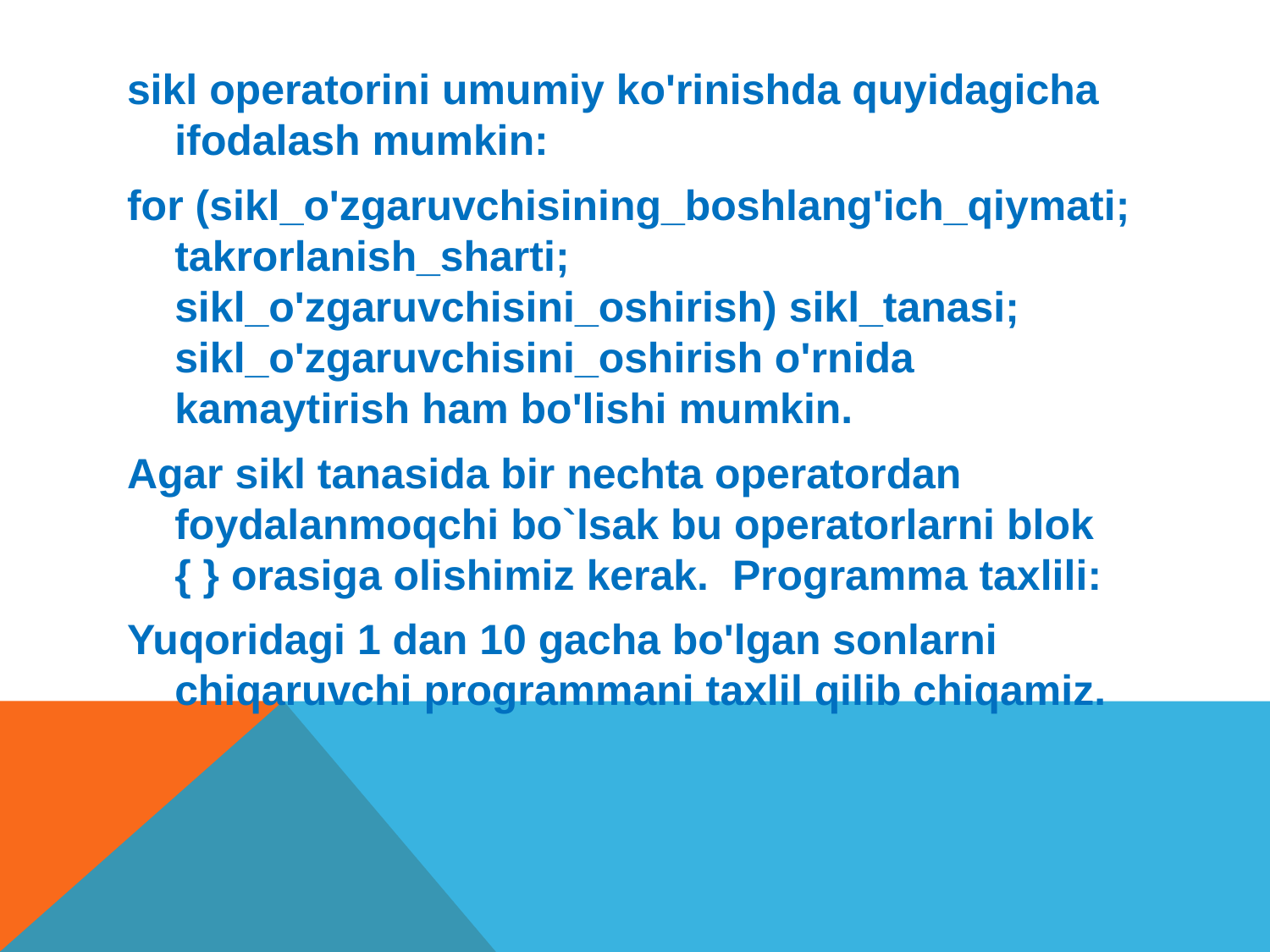

sikl operatorini umumiy ko'rinishda quyidagicha ifodalash mumkin:
for (sikl_o'zgaruvchisining_boshlang'ich_qiymati; takrorlanish_sharti; sikl_o'zgaruvchisini_oshirish) sikl_tanasi; sikl_o'zgaruvchisini_oshirish o'rnida kamaytirish ham bo'lishi mumkin.
Agar sikl tanasida bir nechta operatordan foydalanmoqchi bo`lsak bu operatorlarni blok { } orasiga olishimiz kerak.  Programma taxlili:
Yuqoridagi 1 dan 10 gacha bo'lgan sonlarni chiqaruvchi programmani taxlil qilib chiqamiz.